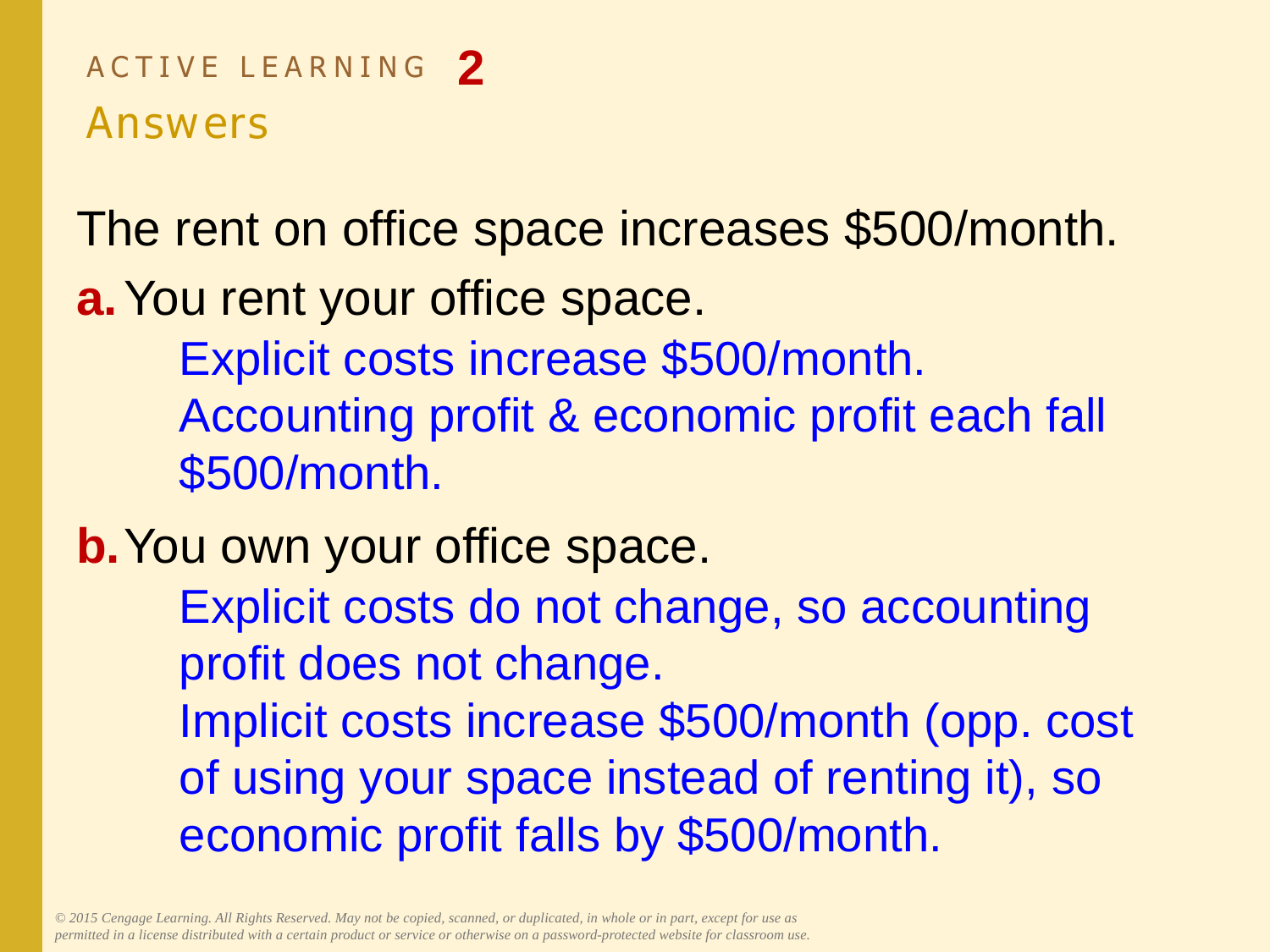

# ACTIVE LEARNING   2 Answers
The rent on office space increases $500/month.
a.	You rent your office space.
	Explicit costs increase $500/month.
Accounting profit & economic profit each fall $500/month.
b.	You own your office space.
	Explicit costs do not change, so accounting profit does not change.
Implicit costs increase $500/month (opp. cost
of using your space instead of renting it), so economic profit falls by $500/month.
© 2015 Cengage Learning. All Rights Reserved. May not be copied, scanned, or duplicated, in whole or in part, except for use as permitted in a license distributed with a certain product or service or otherwise on a password-protected website for classroom use.